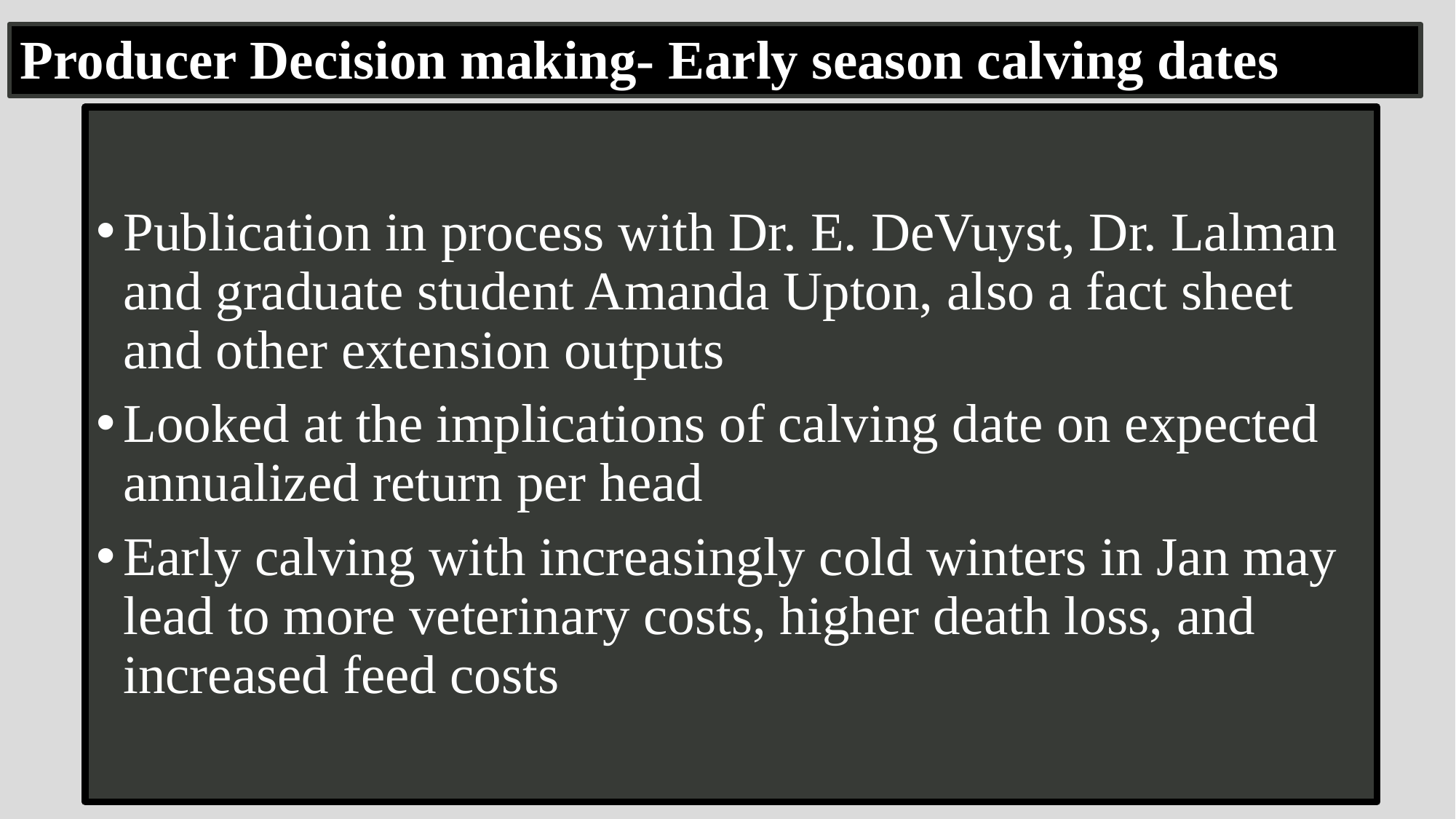

# Producer Decision making- Early season calving dates
Publication in process with Dr. E. DeVuyst, Dr. Lalman and graduate student Amanda Upton, also a fact sheet and other extension outputs
Looked at the implications of calving date on expected annualized return per head
Early calving with increasingly cold winters in Jan may lead to more veterinary costs, higher death loss, and increased feed costs